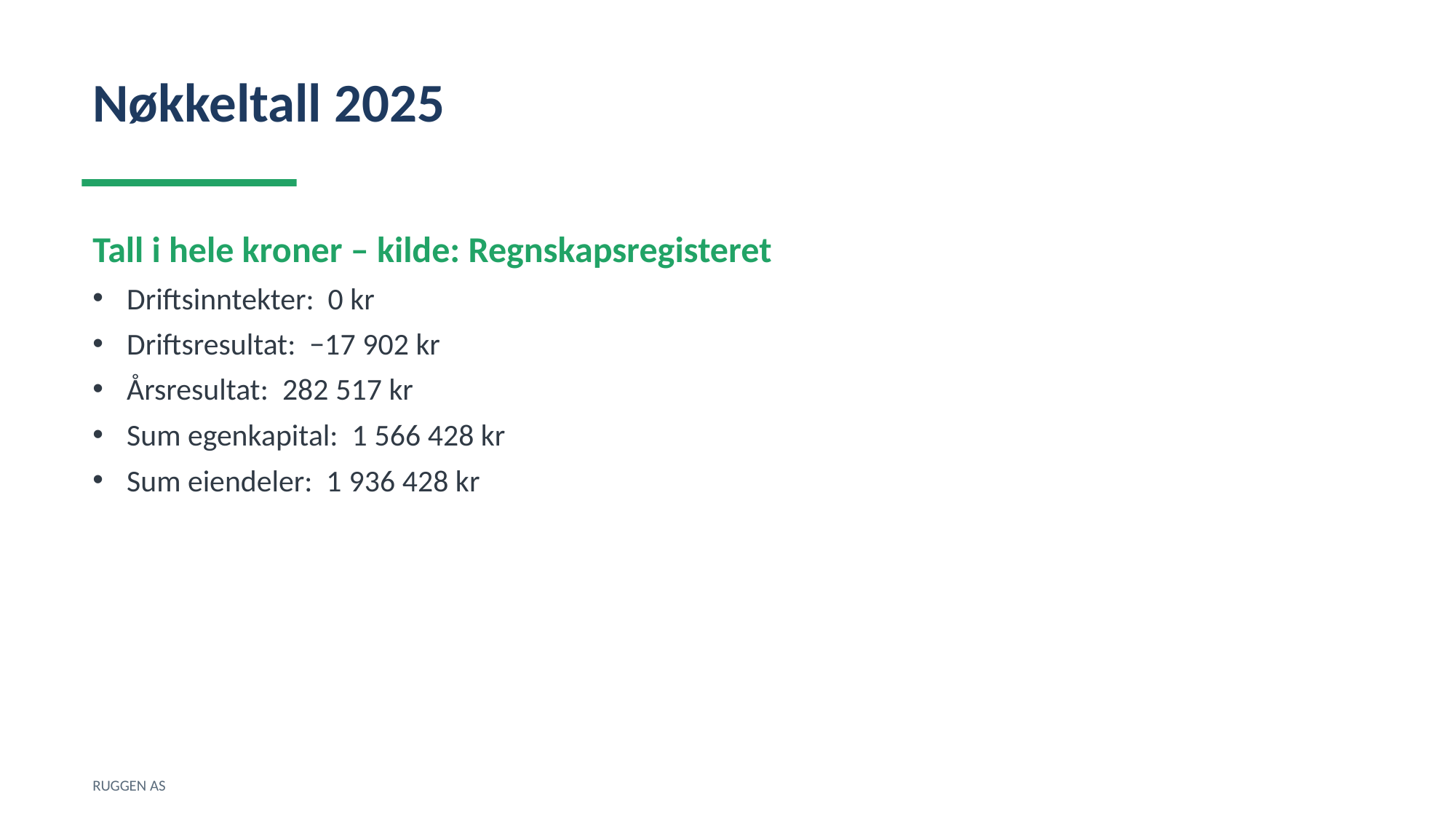

Nøkkeltall 2025

Tall i hele kroner – kilde: Regnskapsregisteret
Driftsinntekter:  0 kr
Driftsresultat:  −17 902 kr
Årsresultat:  282 517 kr
Sum egenkapital:  1 566 428 kr
Sum eiendeler:  1 936 428 kr
RUGGEN AS